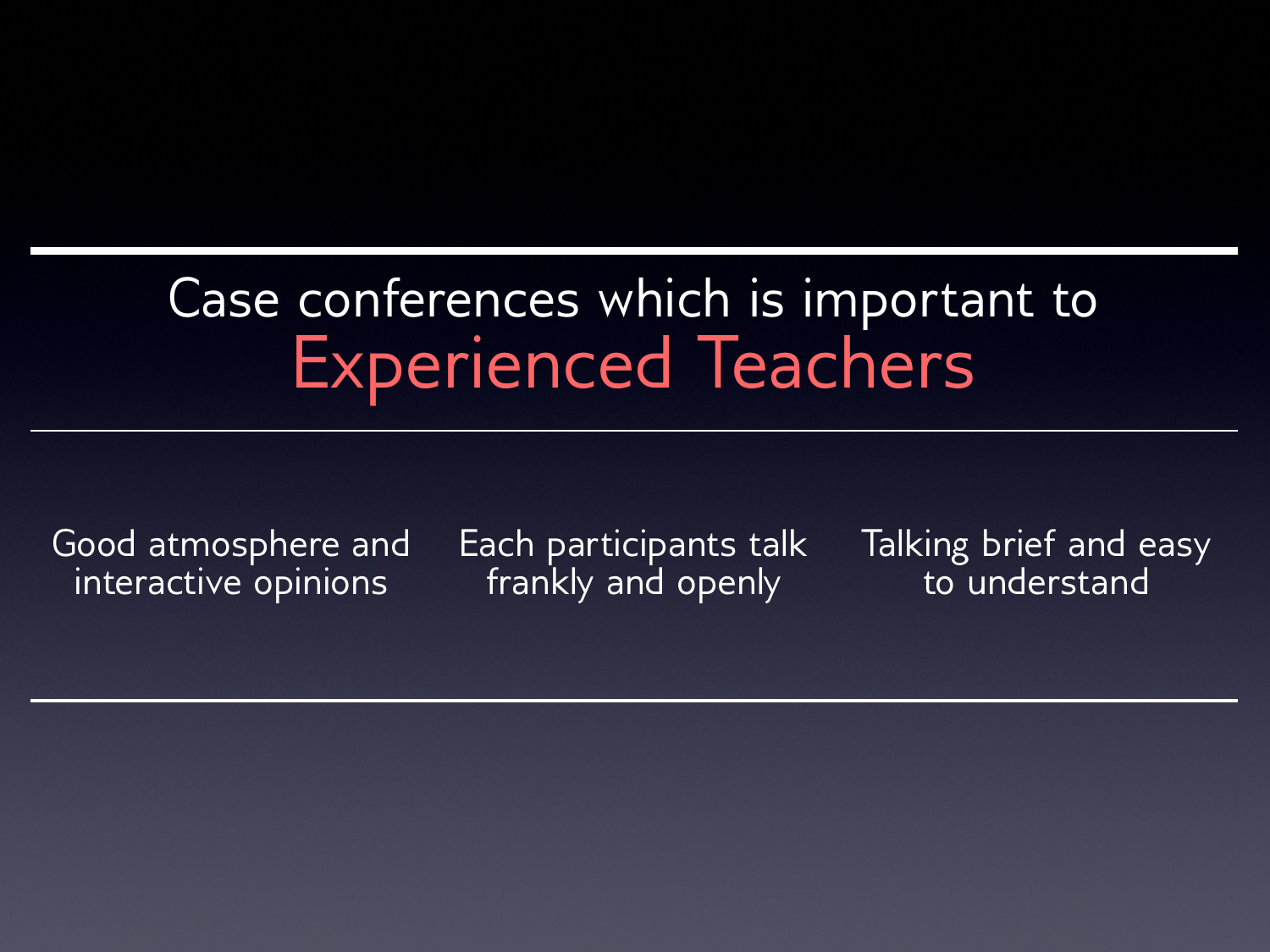

| Case conferences which is important to Experienced Teachers |  |  |
| --- | --- | --- |
| Good atmosphere and interactive opinions | Each participants talk frankly and openly | Talking brief and easy to understand |